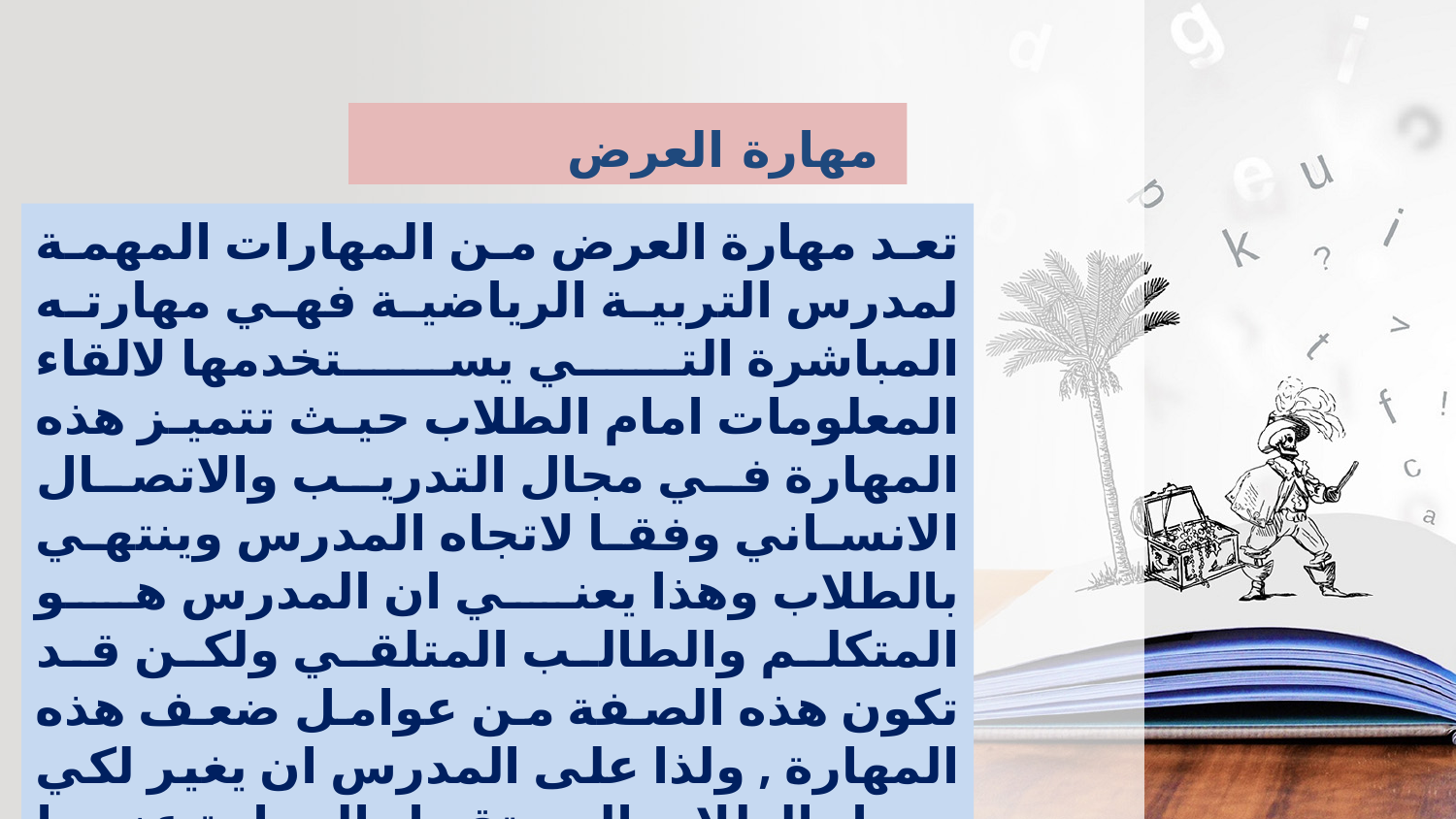

مهارة العرض
تعد مهارة العرض من المهارات المهمة لمدرس التربية الرياضية فهي مهارته المباشرة التي يستخدمها لالقاء المعلومات امام الطلاب حيث تتميز هذه المهارة في مجال التدريب والاتصال الانساني وفقا لاتجاه المدرس وينتهي بالطلاب وهذا يعني ان المدرس هو المتكلم والطالب المتلقي ولكن قد تكون هذه الصفة من عوامل ضعف هذه المهارة , ولذا على المدرس ان يغير لكي يميل الطلاب الى تقبل المهارة عندما يقوم باستخدامها او توظيفها في سرد القصص الحركية لصغار السن لما فيها من تشويق وجذب انتباه .